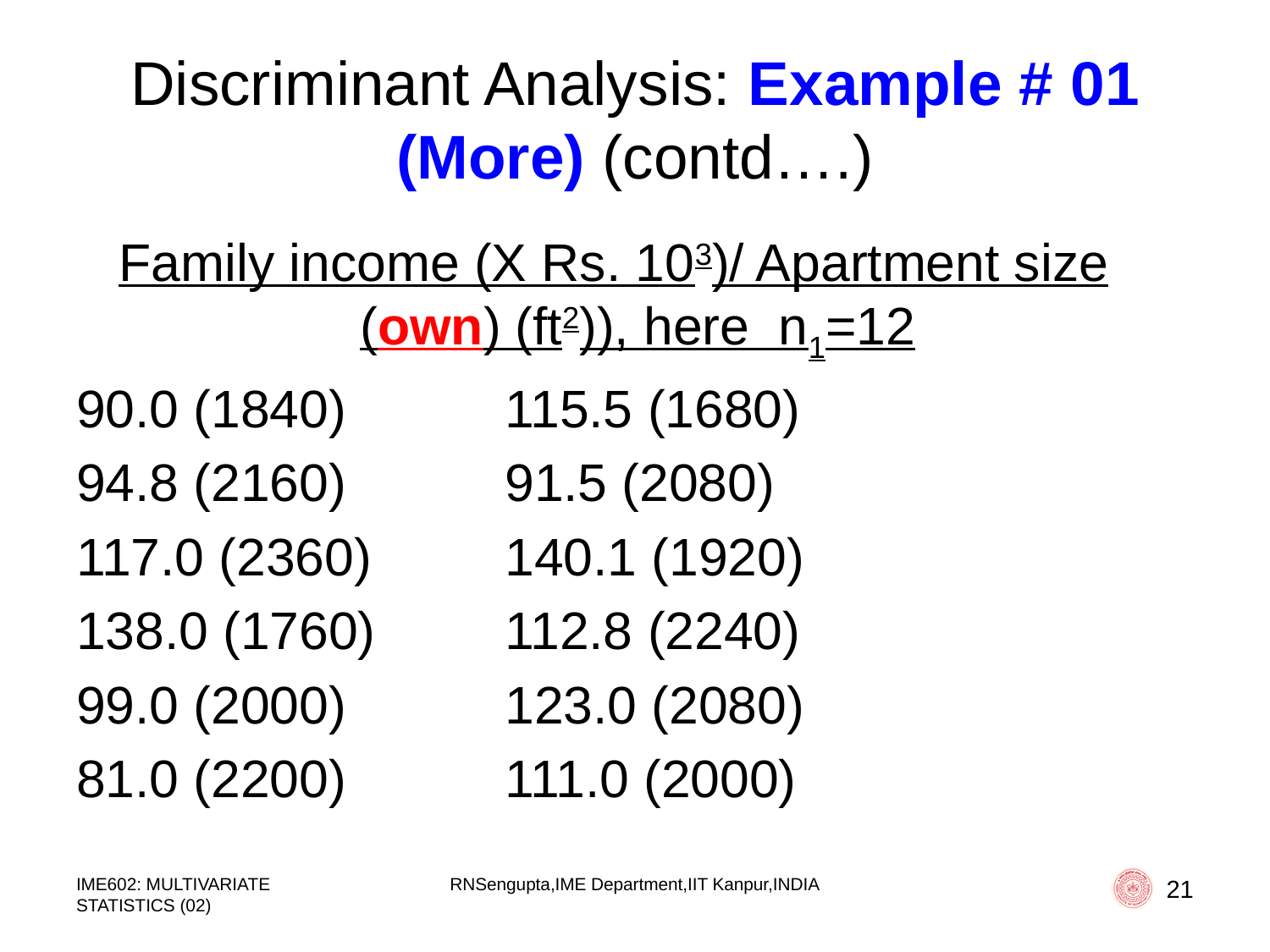

# Discriminant Analysis: Example # 01 (More) (contd….)
Family income (X Rs. 103)/ Apartment size (own) (ft2)), here  n1=12
90.0 (1840)		115.5 (1680)
94.8 (2160)		91.5 (2080)
117.0 (2360)		140.1 (1920)
138.0 (1760)		112.8 (2240)
99.0 (2000)		123.0 (2080)
81.0 (2200)		111.0 (2000)

IME602: MULTIVARIATE STATISTICS (02)
RNSengupta,IME Department,IIT Kanpur,INDIA
21